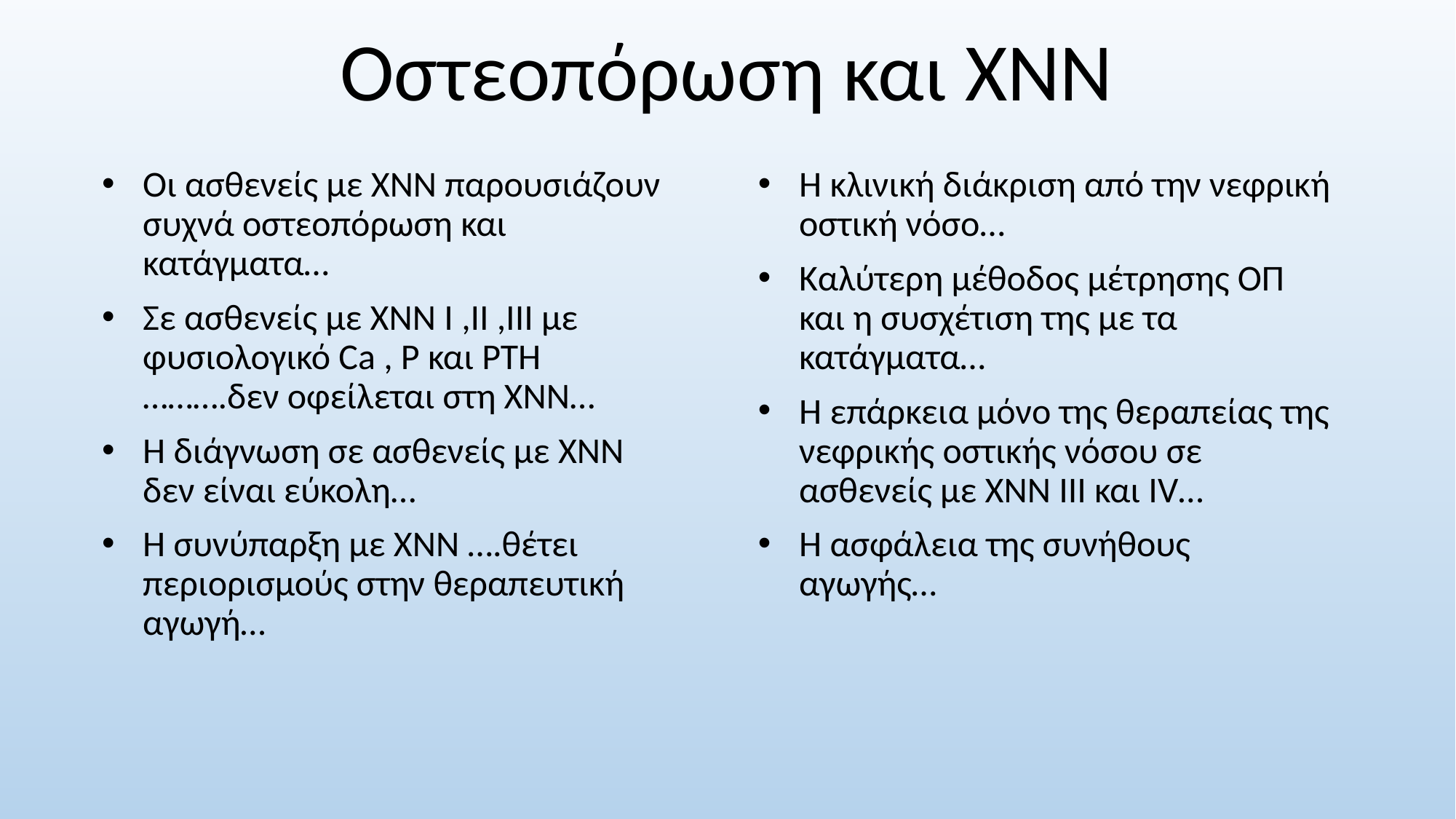

# Οστεοπόρωση και ΧΝΝ
Οι ασθενείς με ΧΝΝ παρουσιάζουν συχνά οστεοπόρωση και κατάγματα…
Σε ασθενείς με ΧΝΝ Ι ,ΙΙ ,ΙΙΙ με φυσιολογικό Ca , P και PTH ……….δεν οφείλεται στη ΧΝΝ…
Η διάγνωση σε ασθενείς με ΧΝΝ δεν είναι εύκολη…
Η συνύπαρξη με ΧΝΝ ….θέτει περιορισμούς στην θεραπευτική αγωγή…

Η κλινική διάκριση από την νεφρική οστική νόσο…
Καλύτερη μέθοδος μέτρησης ΟΠ και η συσχέτιση της με τα κατάγματα…
Η επάρκεια μόνο της θεραπείας της νεφρικής oστικής νόσου σε ασθενείς με ΧΝΝ ΙΙΙ και ΙV…
Η ασφάλεια της συνήθους αγωγής…